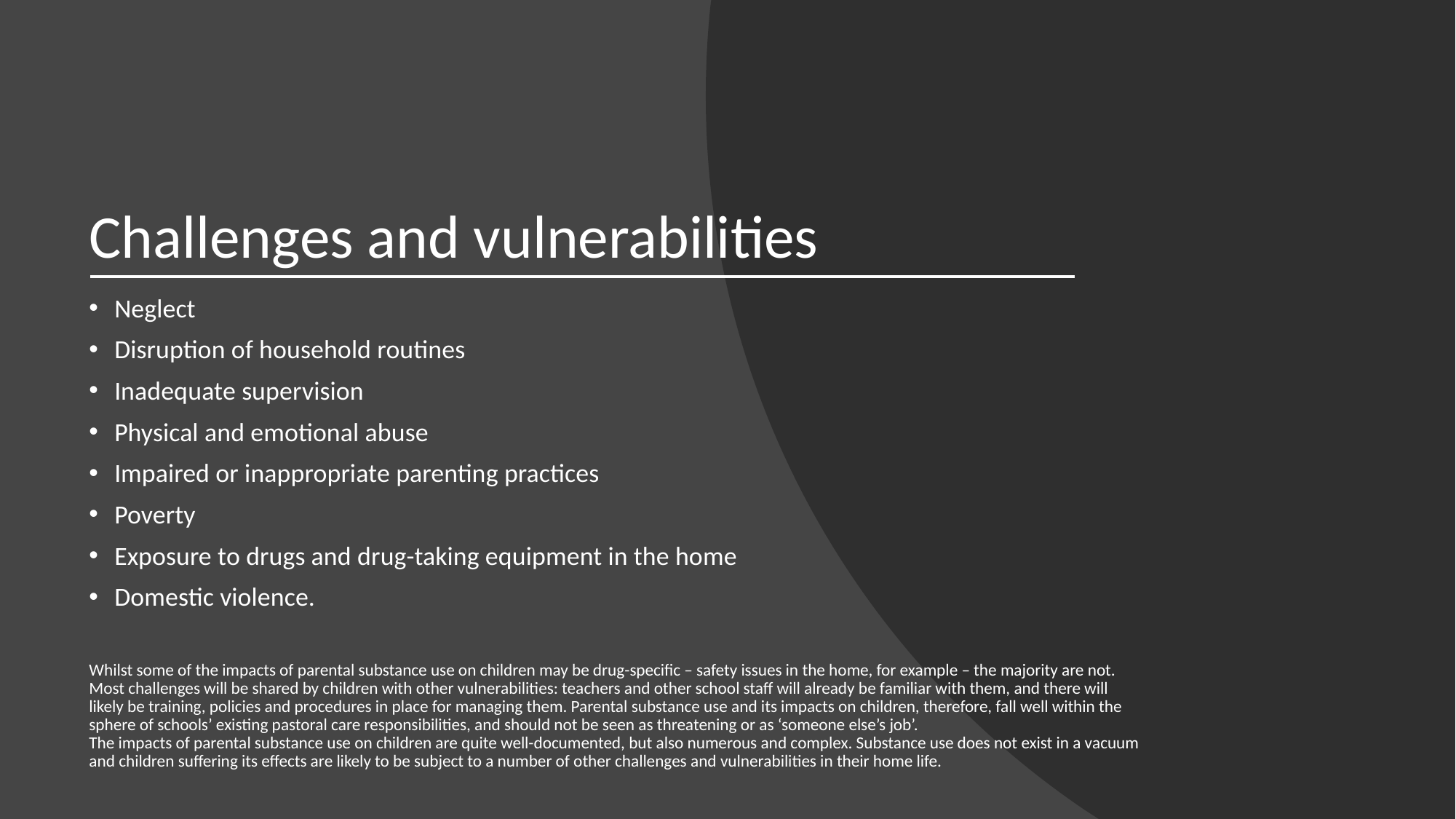

# Challenges and vulnerabilities
Neglect
Disruption of household routines
Inadequate supervision
Physical and emotional abuse
Impaired or inappropriate parenting practices
Poverty
Exposure to drugs and drug-taking equipment in the home
Domestic violence.

Whilst some of the impacts of parental substance use on children may be drug-specific – safety issues in the home, for example – the majority are not. Most challenges will be shared by children with other vulnerabilities: teachers and other school staff will already be familiar with them, and there will likely be training, policies and procedures in place for managing them. Parental substance use and its impacts on children, therefore, fall well within the sphere of schools’ existing pastoral care responsibilities, and should not be seen as threatening or as ‘someone else’s job’.
The impacts of parental substance use on children are quite well-documented, but also numerous and complex. Substance use does not exist in a vacuum and children suffering its effects are likely to be subject to a number of other challenges and vulnerabilities in their home life.